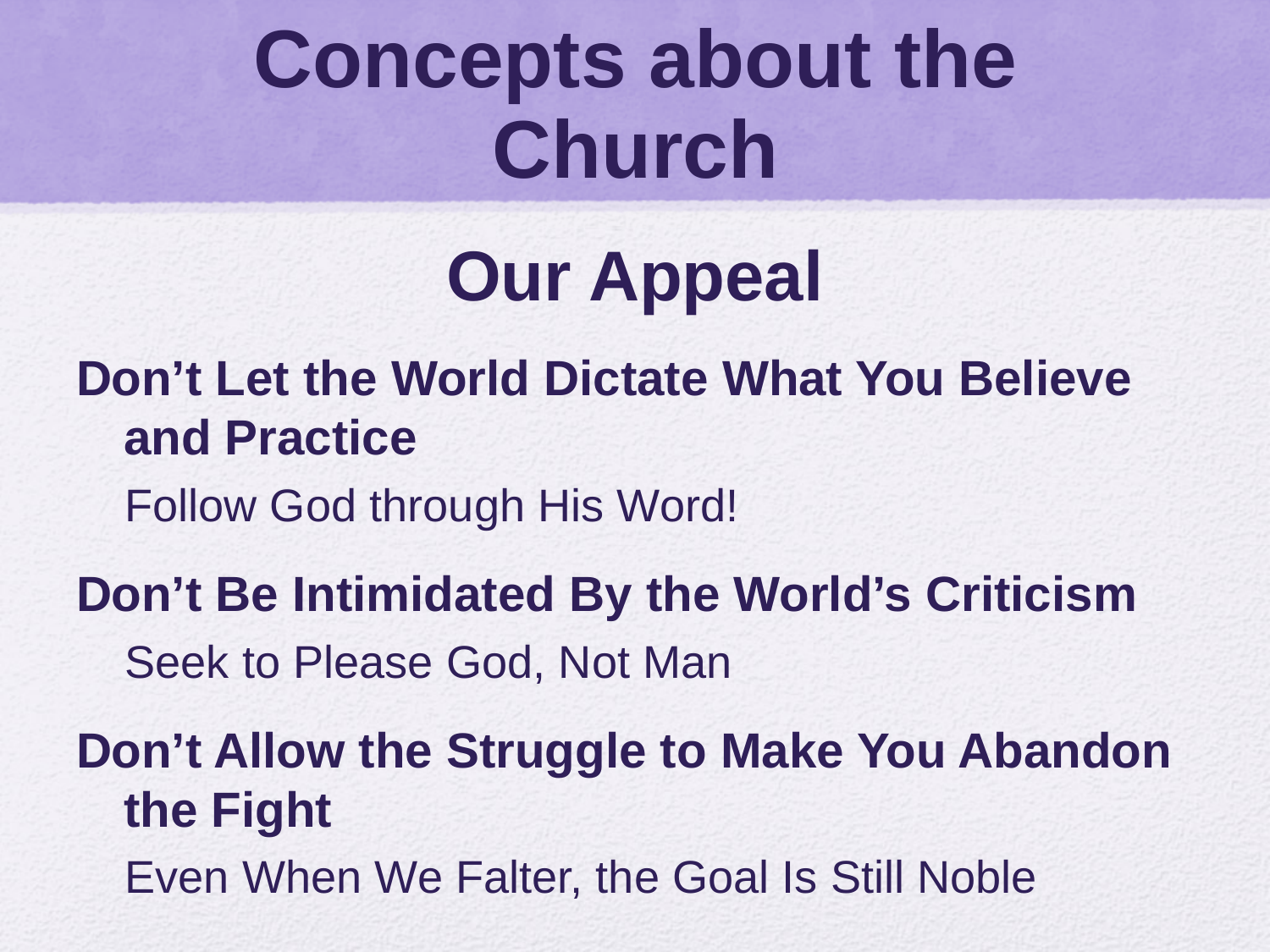

# Concepts about the Church
Our Appeal
Don’t Let the World Dictate What You Believe and Practice
Follow God through His Word!
Don’t Be Intimidated By the World’s Criticism
Seek to Please God, Not Man
Don’t Allow the Struggle to Make You Abandon the Fight
Even When We Falter, the Goal Is Still Noble